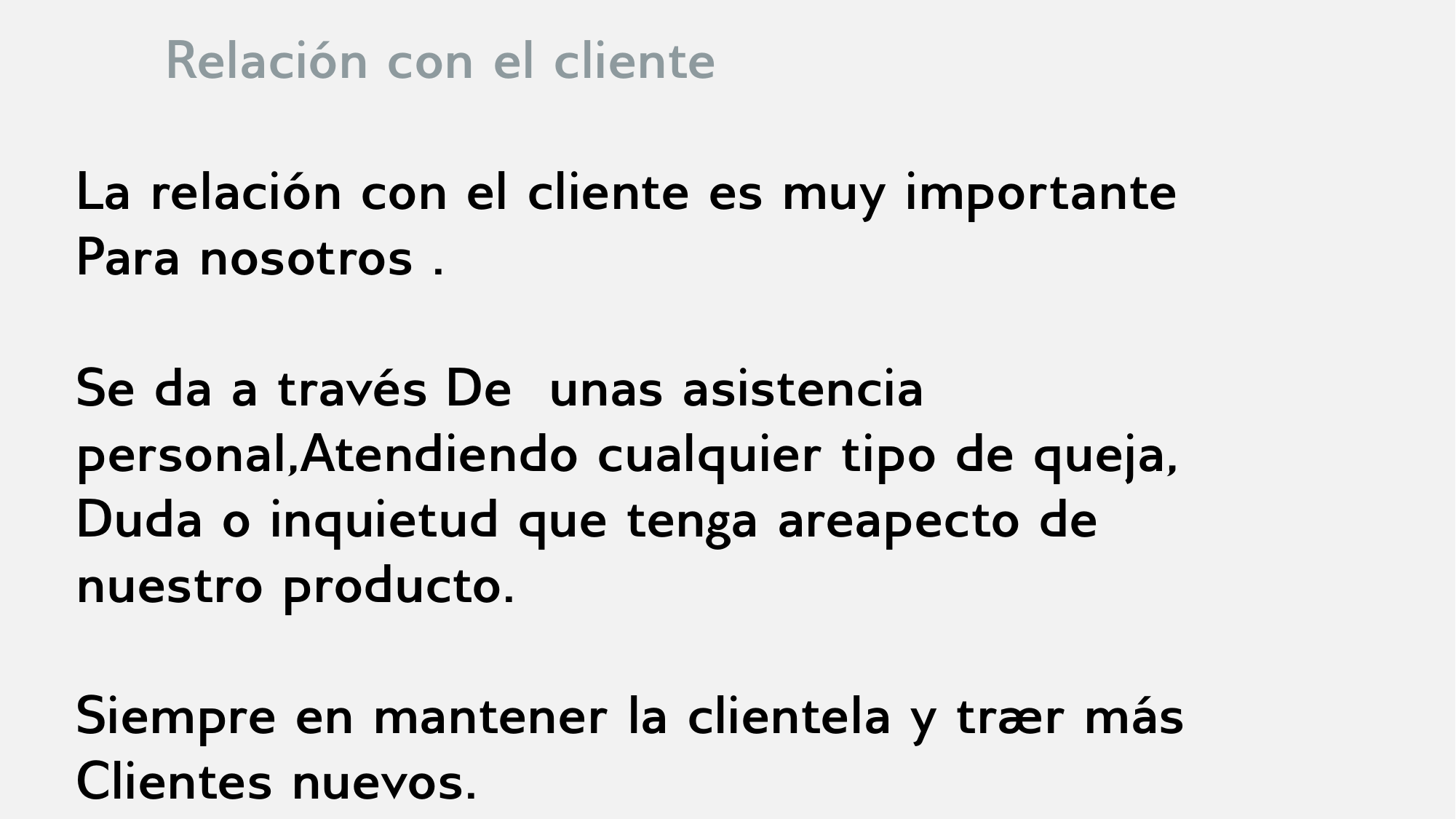

Relación con el cliente

La relación con el cliente es muy importante
Para nosotros .

Se da a través De  unas asistencia personal,Atendiendo cualquier tipo de queja,
Duda o inquietud que tenga areapecto de nuestro producto.

Siempre en mantener la clientela y traer más Clientes nuevos.